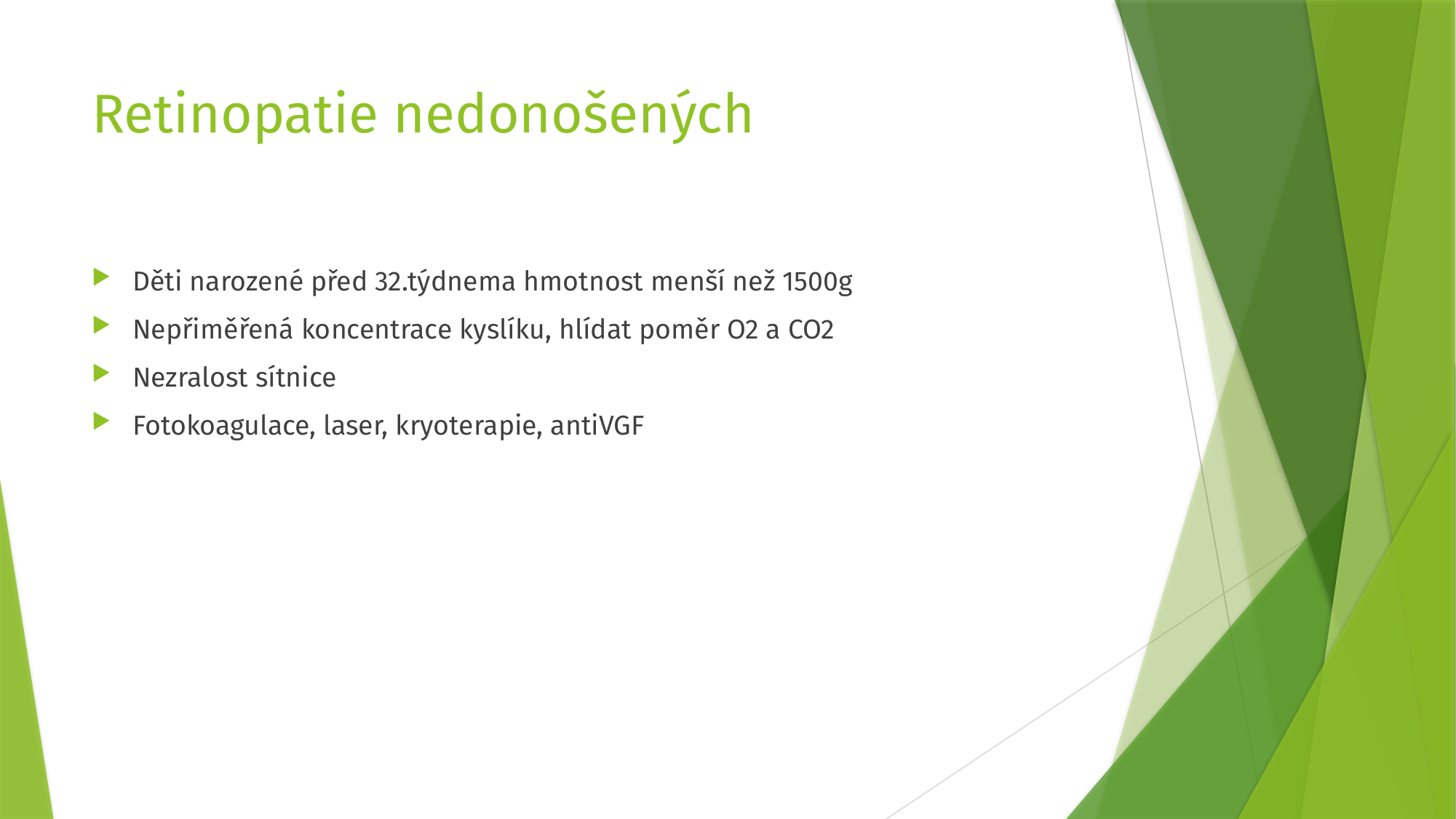

# Retinopatie nedonošených
Děti narozené před 32.týdnema hmotnost menší než 1500g
Nepřiměřená koncentrace kyslíku, hlídat poměr O2 a CO2
Nezralost sítnice
Fotokoagulace, laser, kryoterapie, antiVGF